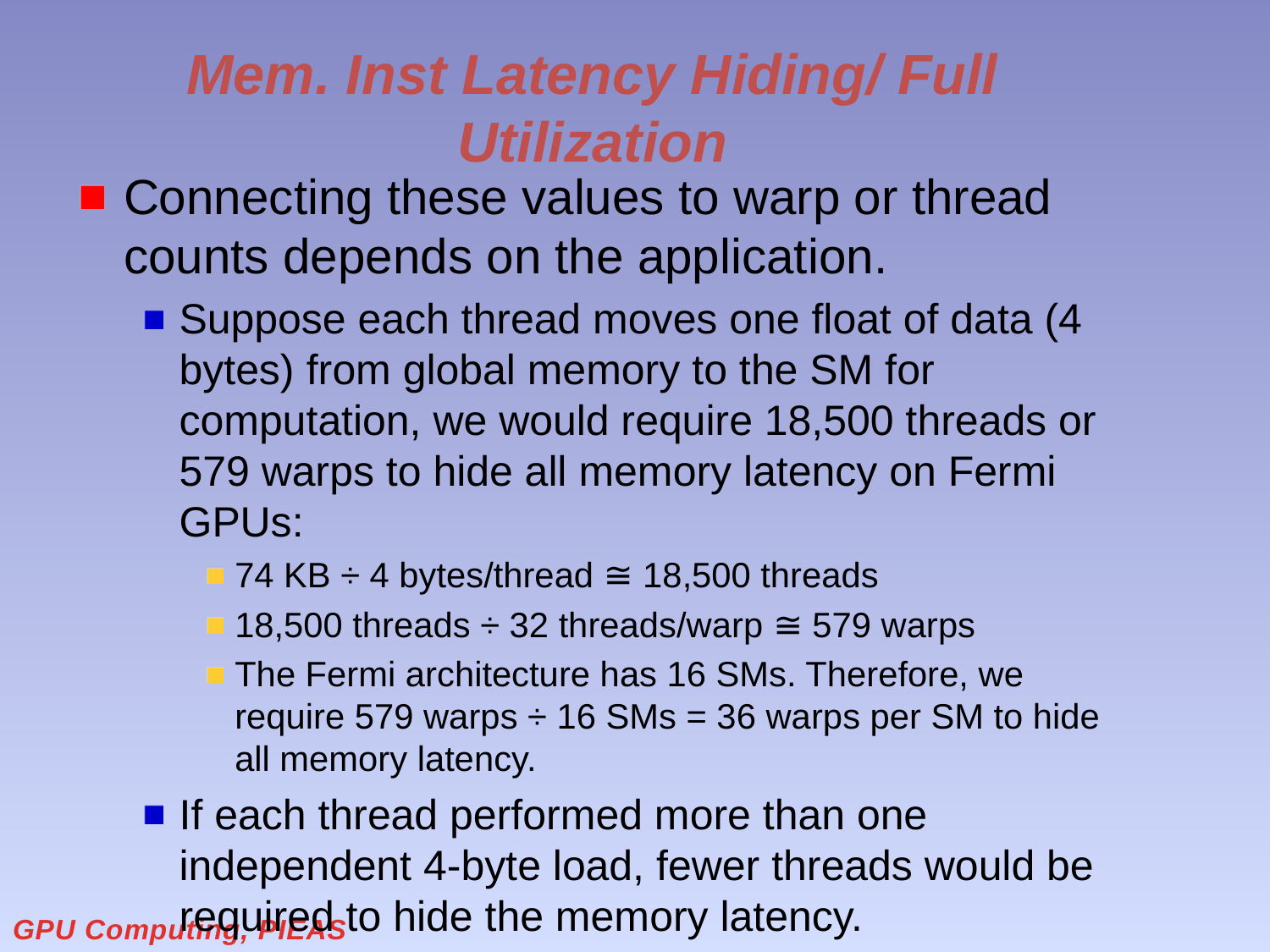

# Mem. Inst Latency Hiding/ Full Utilization
Connecting these values to warp or thread counts depends on the application.
Suppose each thread moves one float of data (4 bytes) from global memory to the SM for computation, we would require 18,500 threads or 579 warps to hide all memory latency on Fermi GPUs:
74 KB ÷ 4 bytes/thread ≅ 18,500 threads
18,500 threads ÷ 32 threads/warp ≅ 579 warps
The Fermi architecture has 16 SMs. Therefore, we require 579 warps ÷ 16 SMs = 36 warps per SM to hide all memory latency.
If each thread performed more than one independent 4-byte load, fewer threads would be required to hide the memory latency.